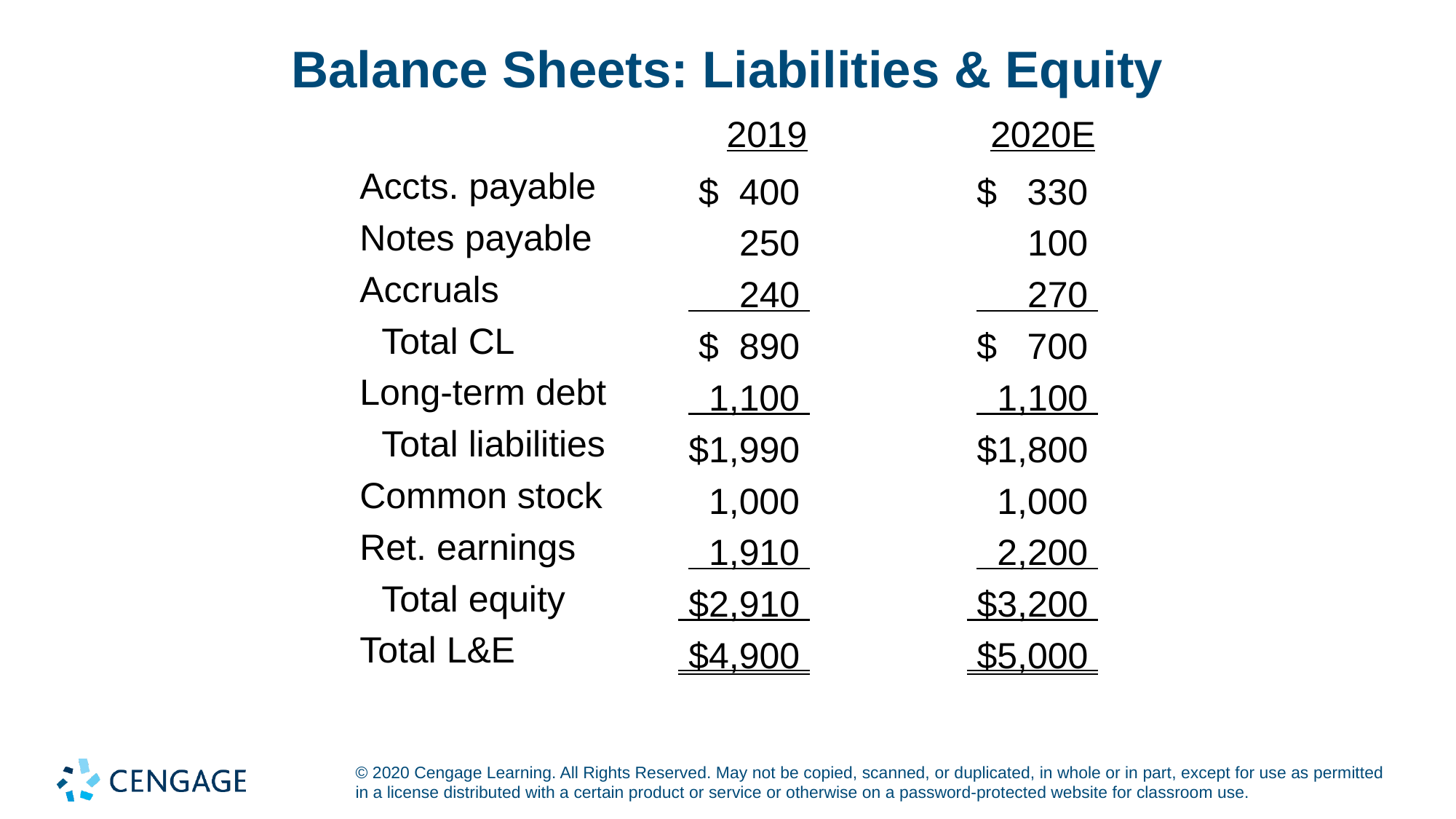

# Balance Sheets: Liabilities & Equity
|  | 2019 | 2020E |
| --- | --- | --- |
| Accts. payable | $ 400 | $ 330 |
| Notes payable | 250 | 100 |
| Accruals | 240 | 270 |
| Total CL | $ 890 | $ 700 |
| Long-term debt | 1,100 | 1,100 |
| Total liabilities | $1,990 | $1,800 |
| Common stock | 1,000 | 1,000 |
| Ret. earnings | 1,910 | 2,200 |
| Total equity | $2,910 | $3,200 |
| Total L&E | $4,900 | $5,000 |